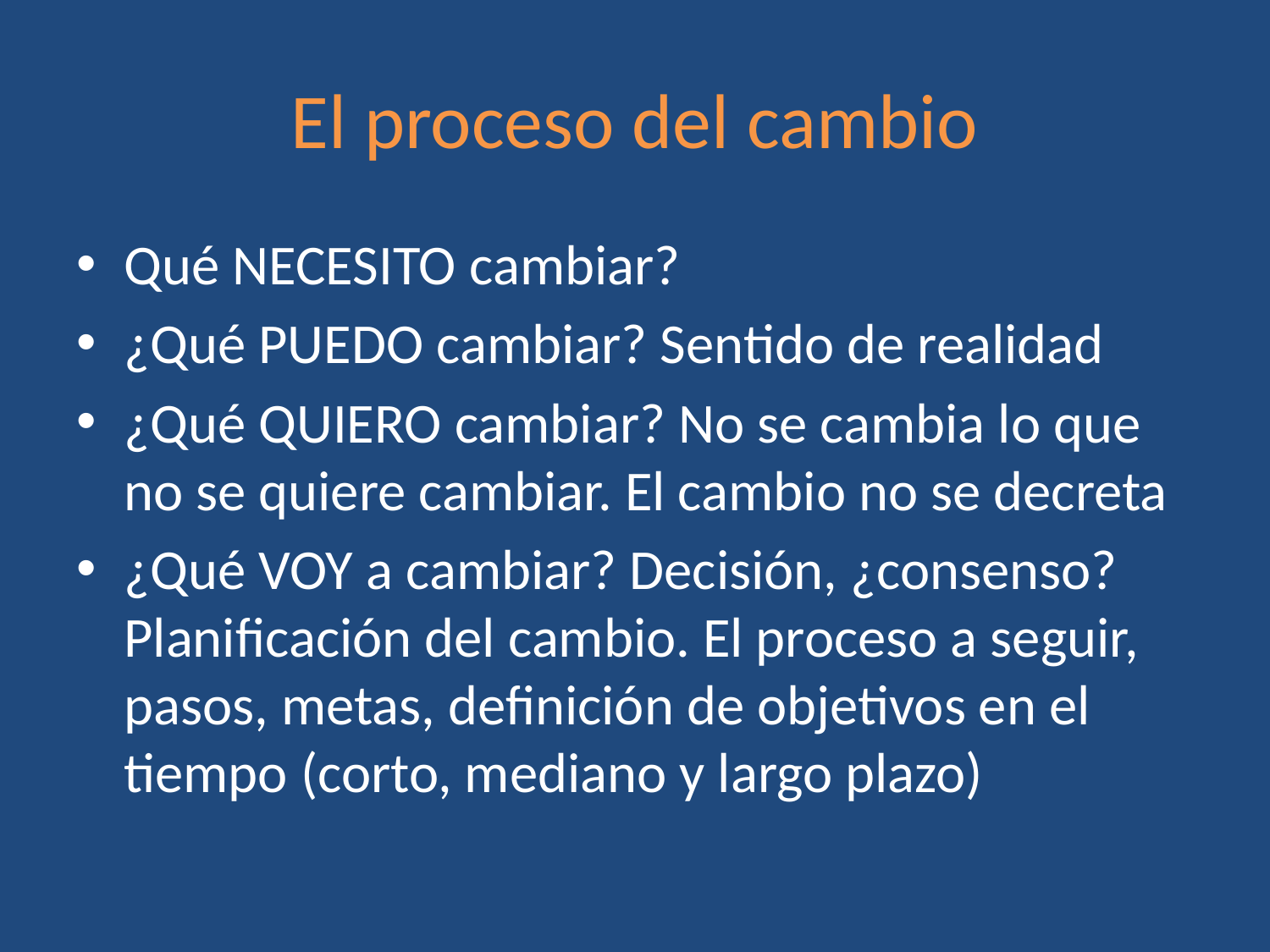

# El proceso del cambio
Qué necesito cambiar?
¿Qué PUEDO cambiar? Sentido de realidad
¿Qué QUIERO cambiar? No se cambia lo que no se quiere cambiar. El cambio no se decreta
¿Qué VOY a cambiar? Decisión, ¿consenso? Planificación del cambio. El proceso a seguir, pasos, metas, definición de objetivos en el tiempo (corto, mediano y largo plazo)